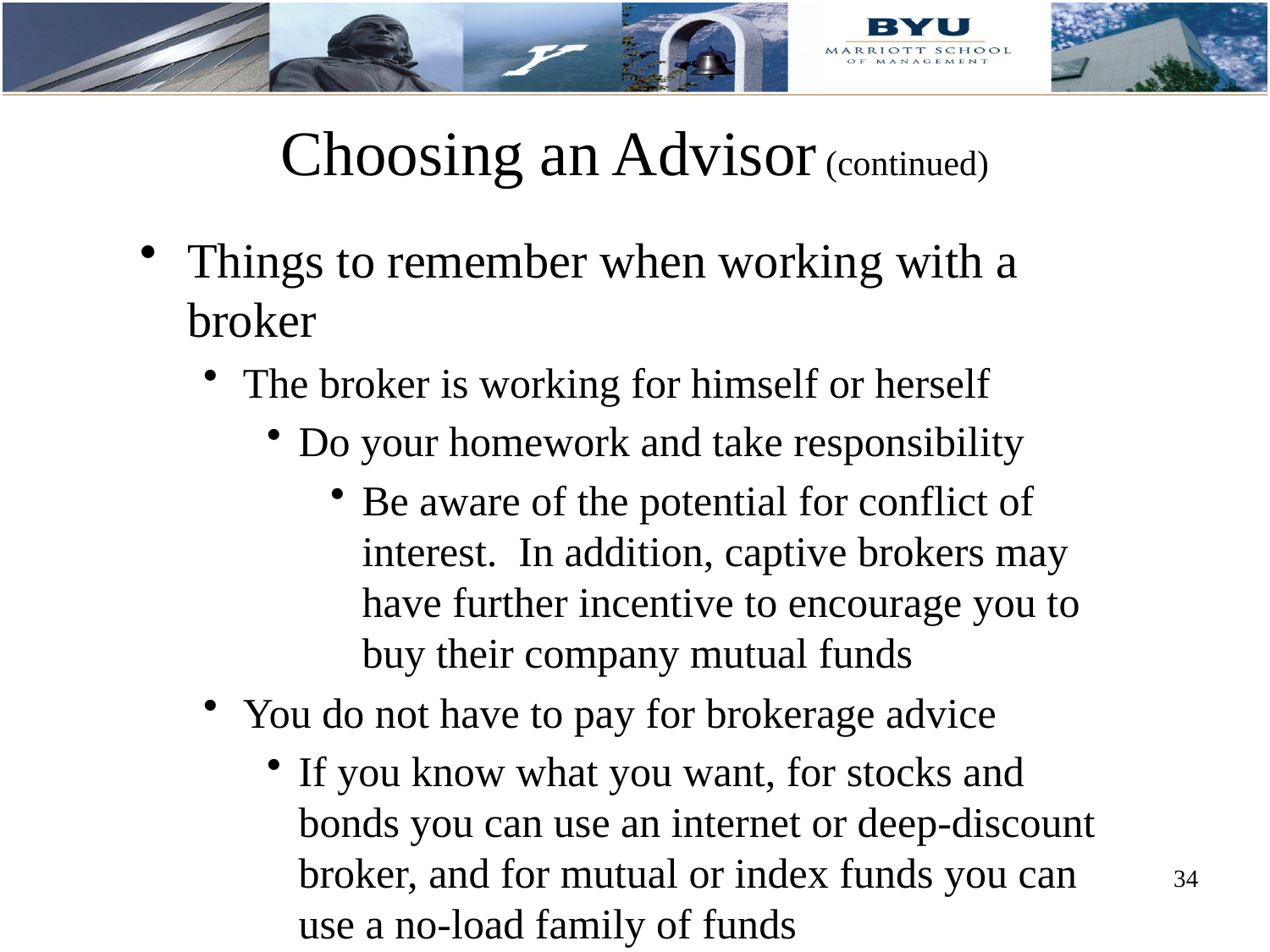

Choosing an Advisor (continued)
Things to remember when working with a broker
The broker is working for himself or herself
Do your homework and take responsibility
Be aware of the potential for conflict of interest.  In addition, captive brokers may have further incentive to encourage you to buy their company mutual funds
You do not have to pay for brokerage advice
If you know what you want, for stocks and bonds you can use an internet or deep-discount broker, and for mutual or index funds you can use a no-load family of funds